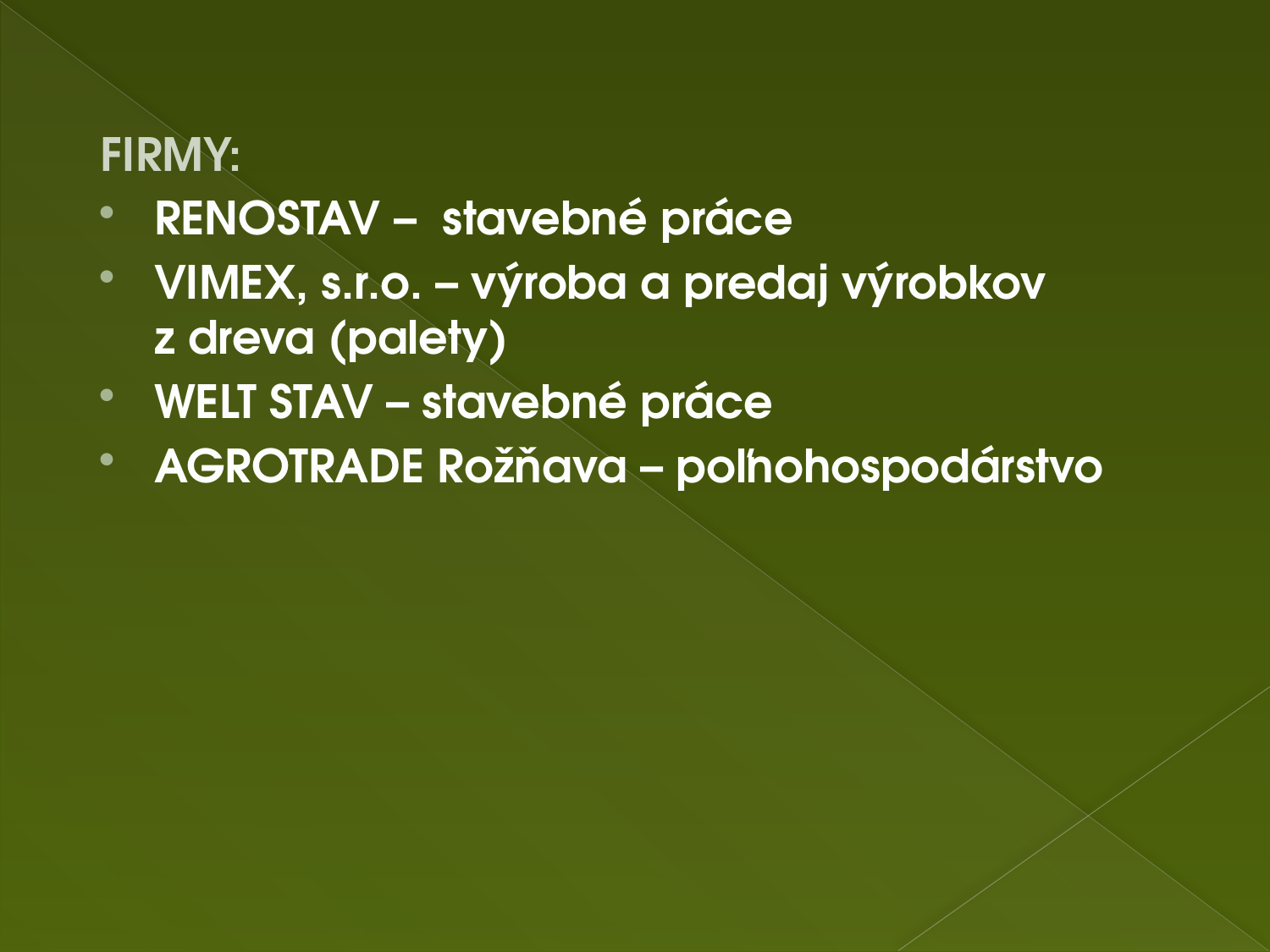

FIRMY:
RENOSTAV –  stavebné práce
VIMEX, s.r.o. – výroba a predaj výrobkov            z dreva (palety)
WELT STAV – stavebné práce
AGROTRADE Rožňava – poľnohospodárstvo